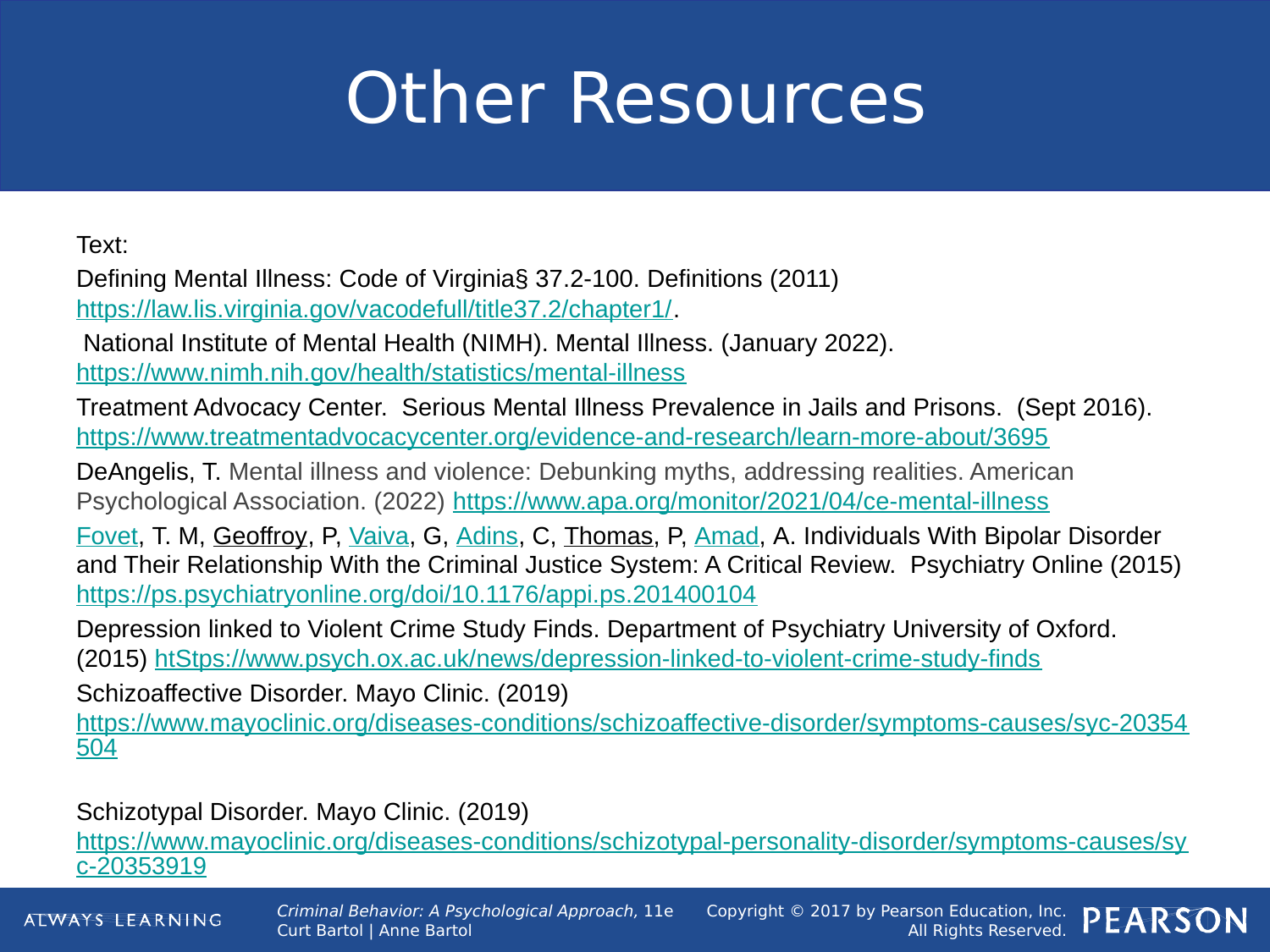

# Other Resources
Text:
Defining Mental Illness: Code of Virginia§ 37.2-100. Definitions (2011) https://law.lis.virginia.gov/vacodefull/title37.2/chapter1/.
 National Institute of Mental Health (NIMH). Mental Illness. (January 2022). https://www.nimh.nih.gov/health/statistics/mental-illness
Treatment Advocacy Center.  Serious Mental Illness Prevalence in Jails and Prisons.  (Sept 2016). https://www.treatmentadvocacycenter.org/evidence-and-research/learn-more-about/3695
DeAngelis, T. Mental illness and violence: Debunking myths, addressing realities. American Psychological Association. (2022) https://www.apa.org/monitor/2021/04/ce-mental-illness
Fovet, T. M, Geoffroy, P, Vaiva, G, Adins, C, Thomas, P, Amad, A. Individuals With Bipolar Disorder and Their Relationship With the Criminal Justice System: A Critical Review.  Psychiatry Online (2015) https://ps.psychiatryonline.org/doi/10.1176/appi.ps.201400104
Depression linked to Violent Crime Study Finds. Department of Psychiatry University of Oxford. (2015) htStps://www.psych.ox.ac.uk/news/depression-linked-to-violent-crime-study-finds
Schizoaffective Disorder. Mayo Clinic. (2019) https://www.mayoclinic.org/diseases-conditions/schizoaffective-disorder/symptoms-causes/syc-20354504
Schizotypal Disorder. Mayo Clinic. (2019) https://www.mayoclinic.org/diseases-conditions/schizotypal-personality-disorder/symptoms-causes/syc-20353919